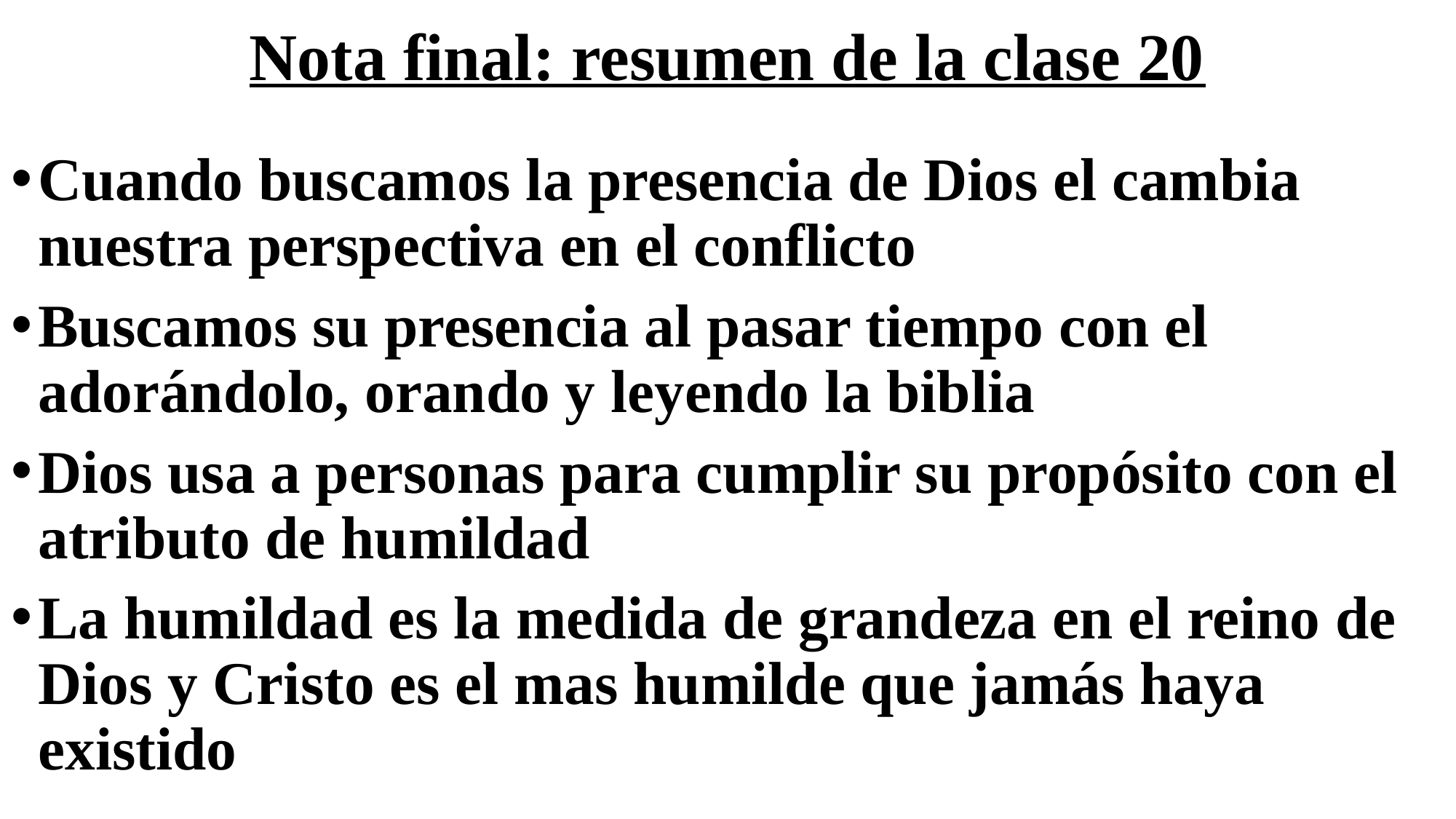

# Nota final: resumen de la clase 20
Cuando buscamos la presencia de Dios el cambia nuestra perspectiva en el conflicto
Buscamos su presencia al pasar tiempo con el adorándolo, orando y leyendo la biblia
Dios usa a personas para cumplir su propósito con el atributo de humildad
La humildad es la medida de grandeza en el reino de Dios y Cristo es el mas humilde que jamás haya existido